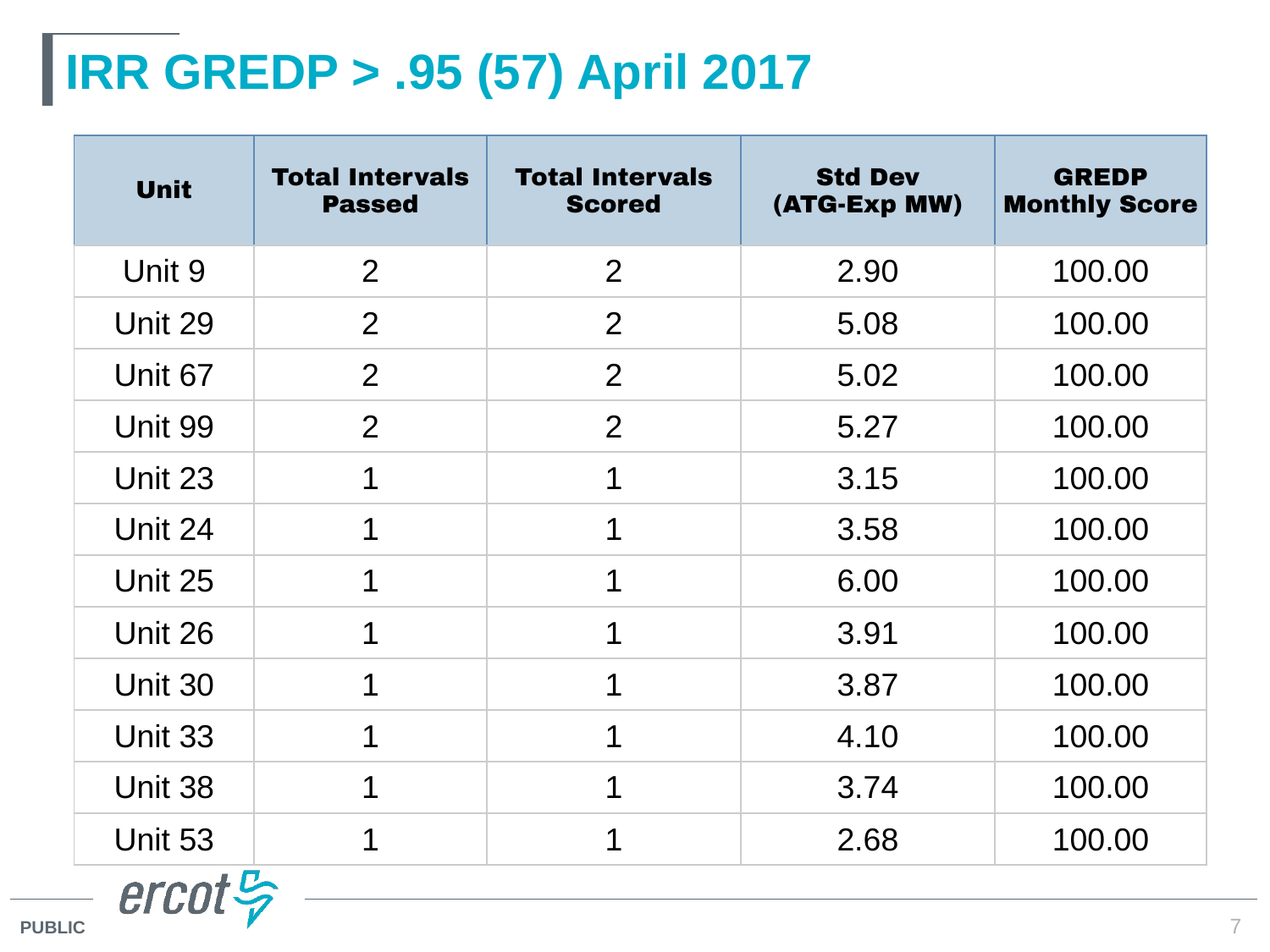

# IRR GREDP > .95 (57) April 2017
| Unit | Total Intervals Passed | Total Intervals Scored | Std Dev (ATG-Exp MW) | GREDP Monthly Score |
| --- | --- | --- | --- | --- |
| Unit 9 | 2 | 2 | 2.90 | 100.00 |
| Unit 29 | 2 | 2 | 5.08 | 100.00 |
| Unit 67 | 2 | 2 | 5.02 | 100.00 |
| Unit 99 | 2 | 2 | 5.27 | 100.00 |
| Unit 23 | 1 | 1 | 3.15 | 100.00 |
| Unit 24 | 1 | 1 | 3.58 | 100.00 |
| Unit 25 | 1 | 1 | 6.00 | 100.00 |
| Unit 26 | 1 | 1 | 3.91 | 100.00 |
| Unit 30 | 1 | 1 | 3.87 | 100.00 |
| Unit 33 | 1 | 1 | 4.10 | 100.00 |
| Unit 38 | 1 | 1 | 3.74 | 100.00 |
| Unit 53 | 1 | 1 | 2.68 | 100.00 |
7